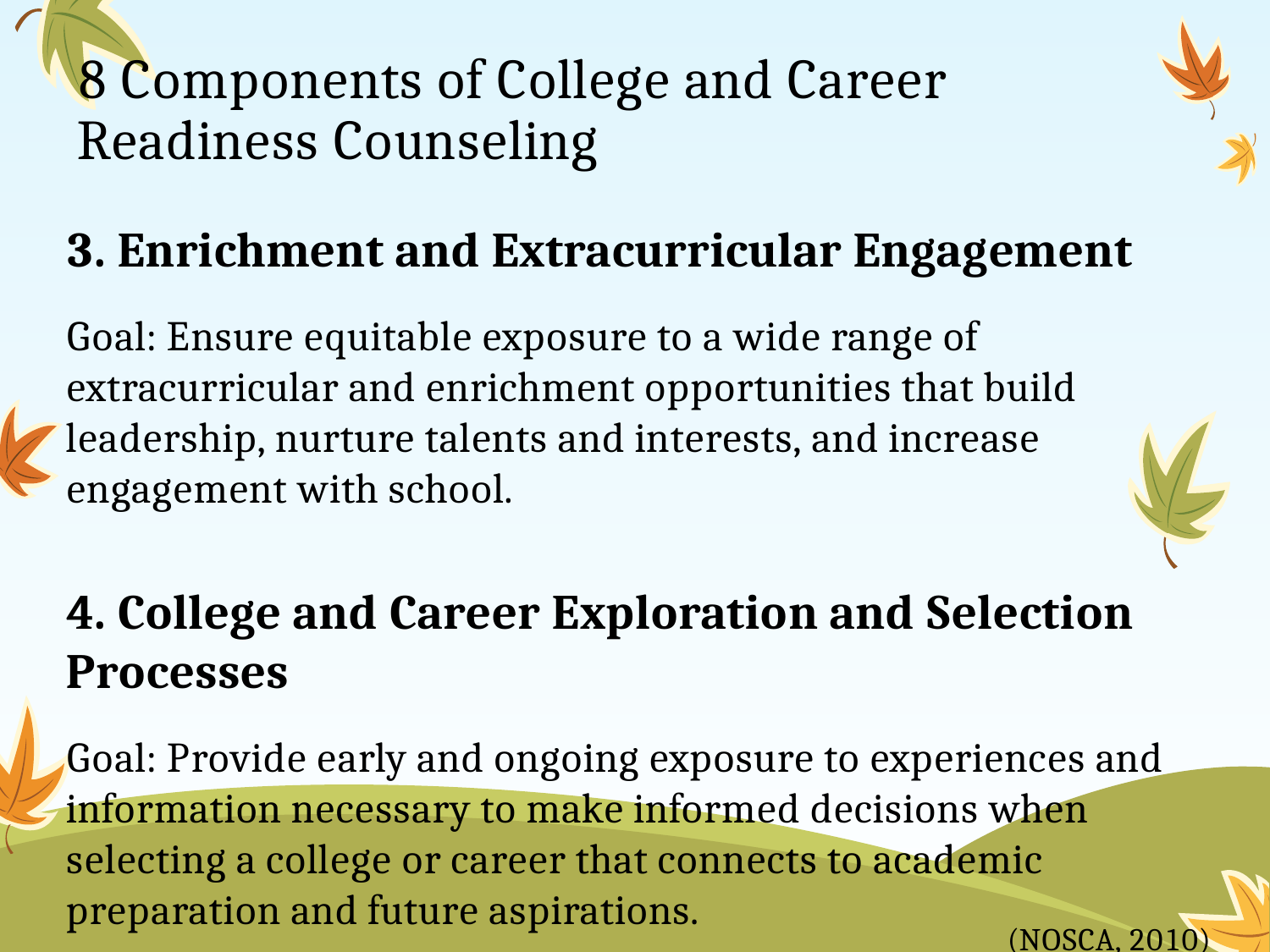

# 8 Components of College and Career Readiness Counseling
3. Enrichment and Extracurricular Engagement
Goal: Ensure equitable exposure to a wide range of extracurricular and enrichment opportunities that build leadership, nurture talents and interests, and increase engagement with school.

4. College and Career Exploration and Selection Processes
Goal: Provide early and ongoing exposure to experiences and information necessary to make informed decisions when selecting a college or career that connects to academic preparation and future aspirations.
(NOSCA, 2010)